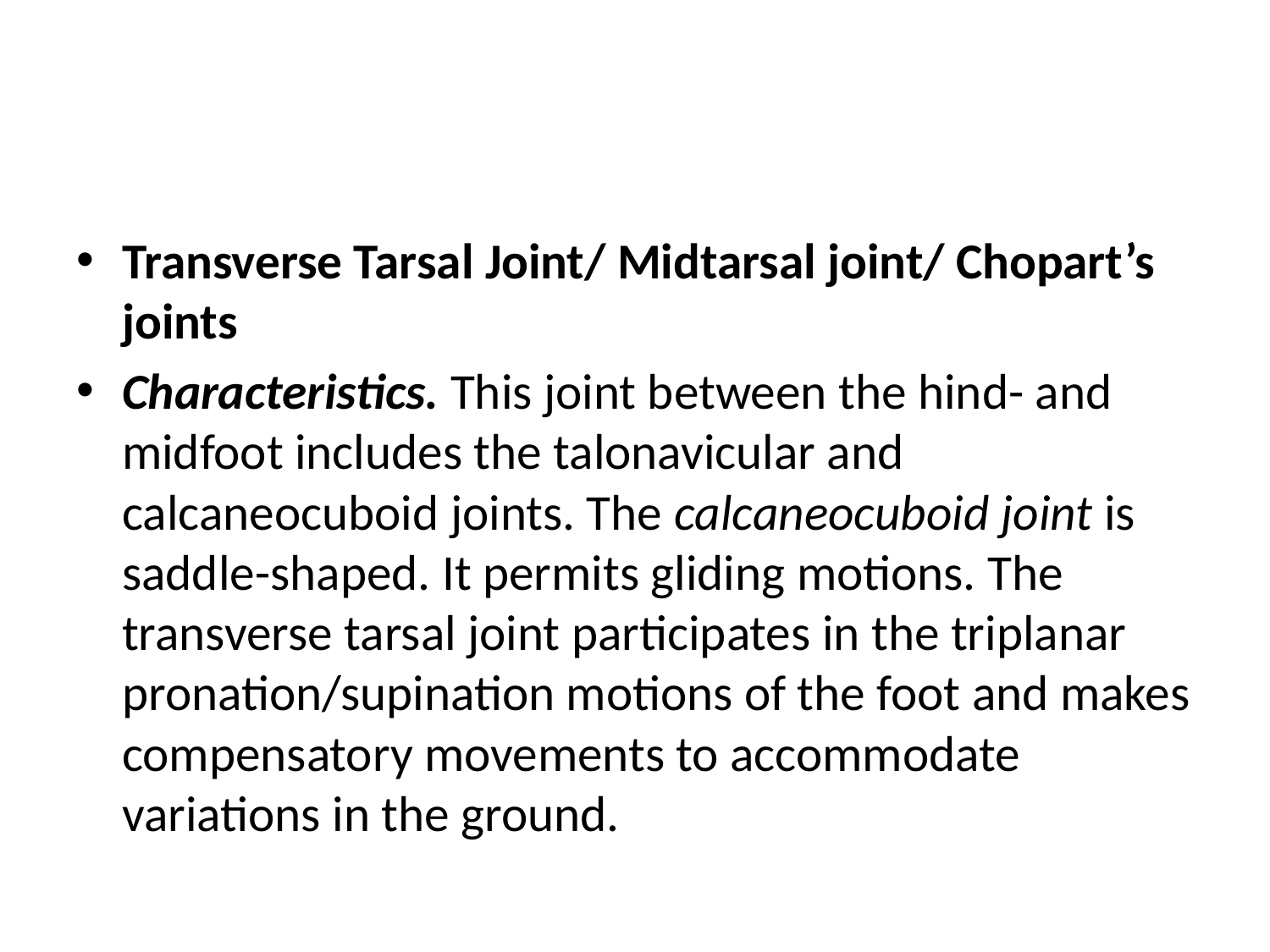

#
Transverse Tarsal Joint/ Midtarsal joint/ Chopart’s joints
Characteristics. This joint between the hind- and midfoot includes the talonavicular and calcaneocuboid joints. The calcaneocuboid joint is saddle-shaped. It permits gliding motions. The transverse tarsal joint participates in the triplanar pronation/supination motions of the foot and makes compensatory movements to accommodate variations in the ground.